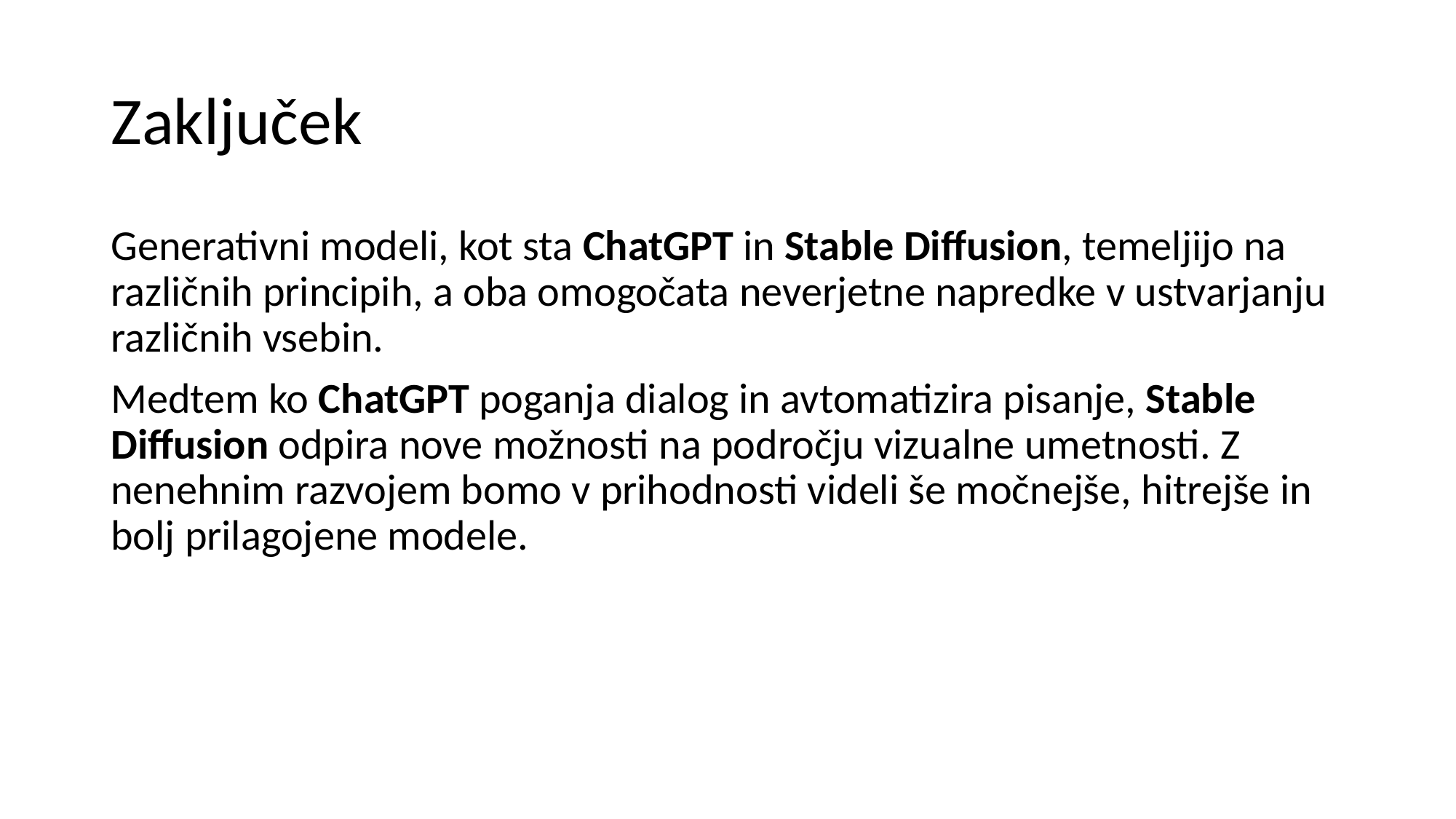

# Zaključek
Generativni modeli, kot sta ChatGPT in Stable Diffusion, temeljijo na različnih principih, a oba omogočata neverjetne napredke v ustvarjanju različnih vsebin.
Medtem ko ChatGPT poganja dialog in avtomatizira pisanje, Stable Diffusion odpira nove možnosti na področju vizualne umetnosti. Z nenehnim razvojem bomo v prihodnosti videli še močnejše, hitrejše in bolj prilagojene modele.